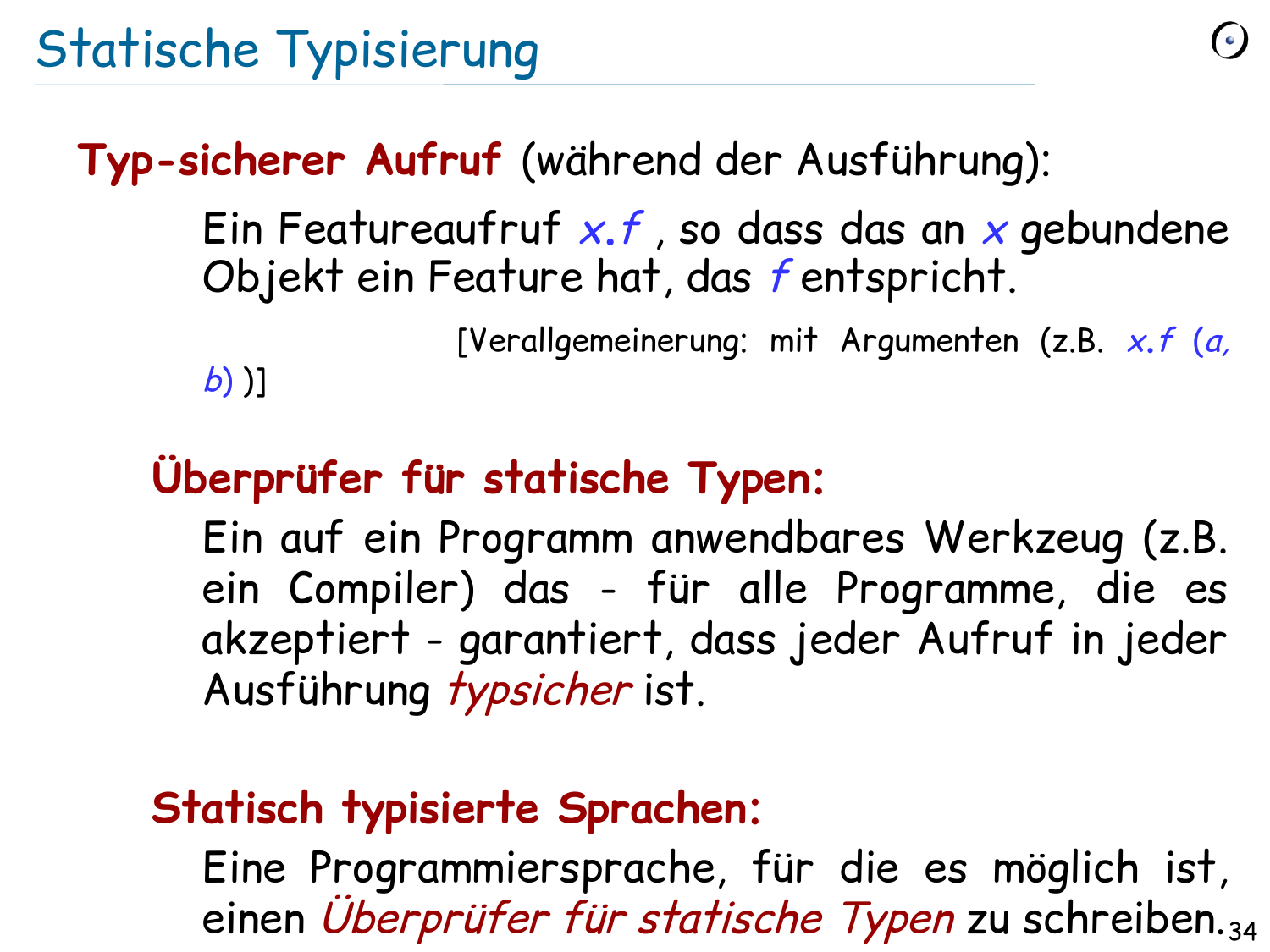

# Statische Typisierung
Typ-sicherer Aufruf (während der Ausführung):
	Ein Featureaufruf x.f , so dass das an x gebundene Objekt ein Feature hat, das f entspricht.
			[Verallgemeinerung: mit Argumenten (z.B. x.f (a, b) )]

Überprüfer für statische Typen:
	Ein auf ein Programm anwendbares Werkzeug (z.B. ein Compiler) das - für alle Programme, die es akzeptiert - garantiert, dass jeder Aufruf in jeder Ausführung typsicher ist.

Statisch typisierte Sprachen:
	Eine Programmiersprache, für die es möglich ist, einen Überprüfer für statische Typen zu schreiben.